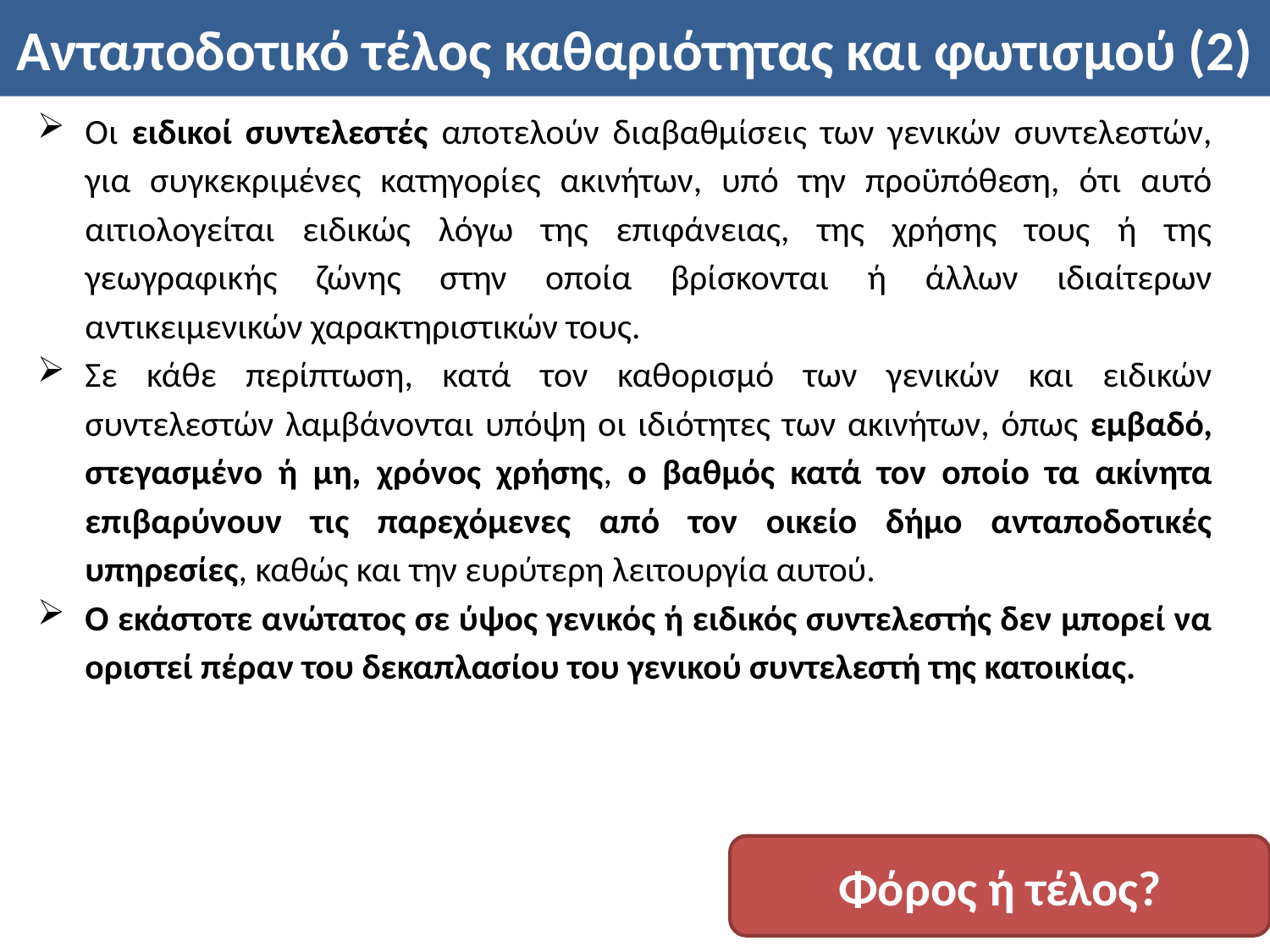

# Ανταποδοτικό τέλος καθαριότητας και φωτισμού (2)
Οι ειδικοί συντελεστές αποτελούν διαβαθμίσεις των γενικών συντελεστών, για συγκεκριμένες κατηγορίες ακινήτων, υπό την προϋπόθεση, ότι αυτό αιτιολογείται ειδικώς λόγω της επιφάνειας, της χρήσης τους ή της γεωγραφικής ζώνης στην οποία βρίσκονται ή άλλων ιδιαίτερων αντικειμενικών χαρακτηριστικών τους.
Σε κάθε περίπτωση, κατά τον καθορισμό των γενικών και ειδικών συντελεστών λαμβάνονται υπόψη οι ιδιότητες των ακινήτων, όπως εμβαδό, στεγασμένο ή μη, χρόνος χρήσης, ο βαθμός κατά τον οποίο τα ακίνητα επιβαρύνουν τις παρεχόμενες από τον οικείο δήμο ανταποδοτικές υπηρεσίες, καθώς και την ευρύτερη λειτουργία αυτού.
Ο εκάστοτε ανώτατος σε ύψος γενικός ή ειδικός συντελεστής δεν μπορεί να οριστεί πέραν του δεκαπλασίου του γενικού συντελεστή της κατοικίας.

Φόρος ή τέλος?